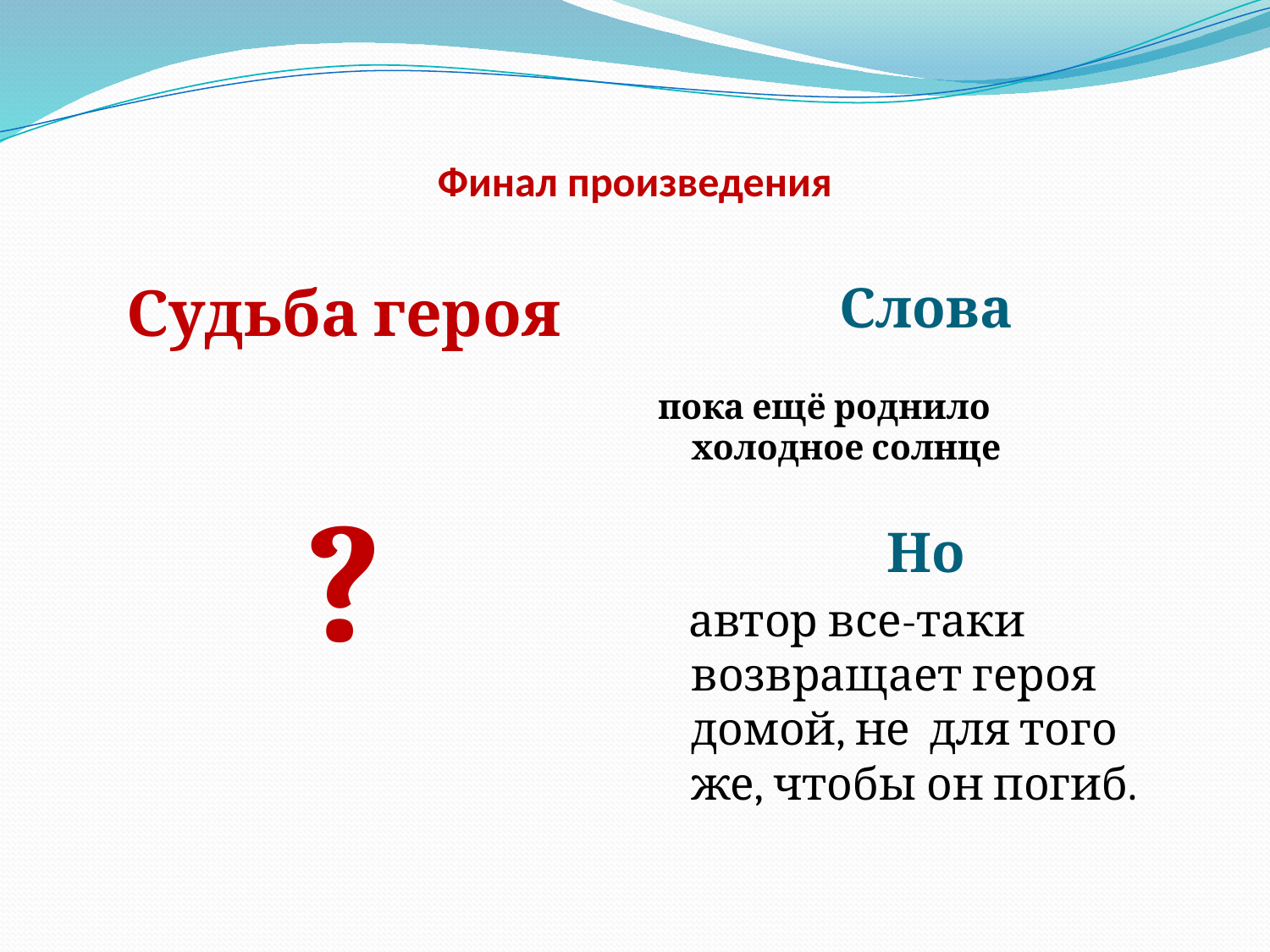

# Финал произведения
Судьба героя

?
Слова

пока ещё роднило                          холодное солнце

Но
    автор все-таки возвращает героя домой, не  для того же, чтобы он погиб.